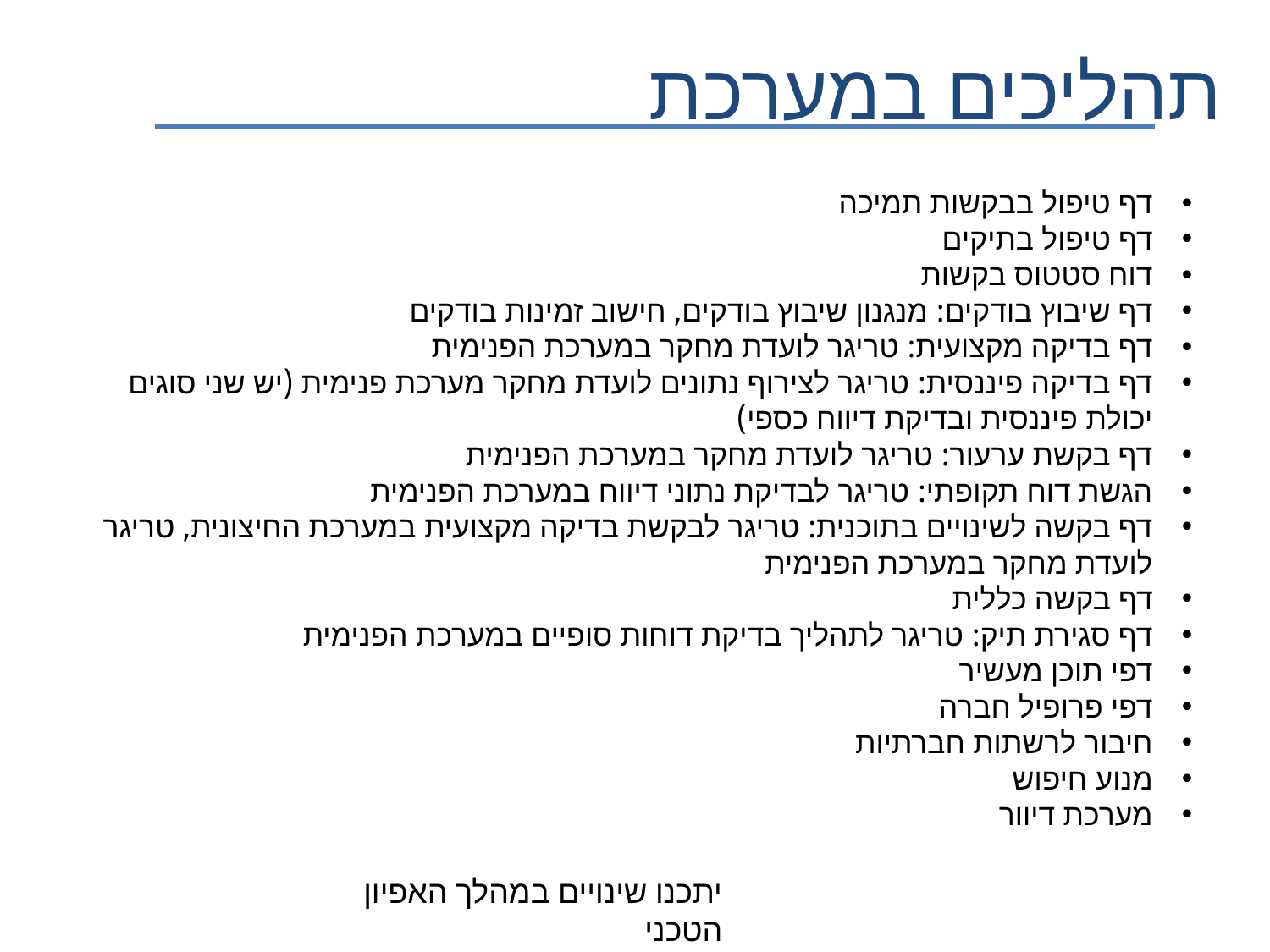

תהליכים במערכת
דף טיפול בבקשות תמיכה
דף טיפול בתיקים
דוח סטטוס בקשות
דף שיבוץ בודקים: מנגנון שיבוץ בודקים, חישוב זמינות בודקים
דף בדיקה מקצועית: טריגר לועדת מחקר במערכת הפנימית
דף בדיקה פיננסית: טריגר לצירוף נתונים לועדת מחקר מערכת פנימית (יש שני סוגים יכולת פיננסית ובדיקת דיווח כספי)
דף בקשת ערעור: טריגר לועדת מחקר במערכת הפנימית
הגשת דוח תקופתי: טריגר לבדיקת נתוני דיווח במערכת הפנימית
דף בקשה לשינויים בתוכנית: טריגר לבקשת בדיקה מקצועית במערכת החיצונית, טריגר לועדת מחקר במערכת הפנימית
דף בקשה כללית
דף סגירת תיק: טריגר לתהליך בדיקת דוחות סופיים במערכת הפנימית
דפי תוכן מעשיר
דפי פרופיל חברה
חיבור לרשתות חברתיות
מנוע חיפוש
מערכת דיוור
יתכנו שינויים במהלך האפיון הטכני